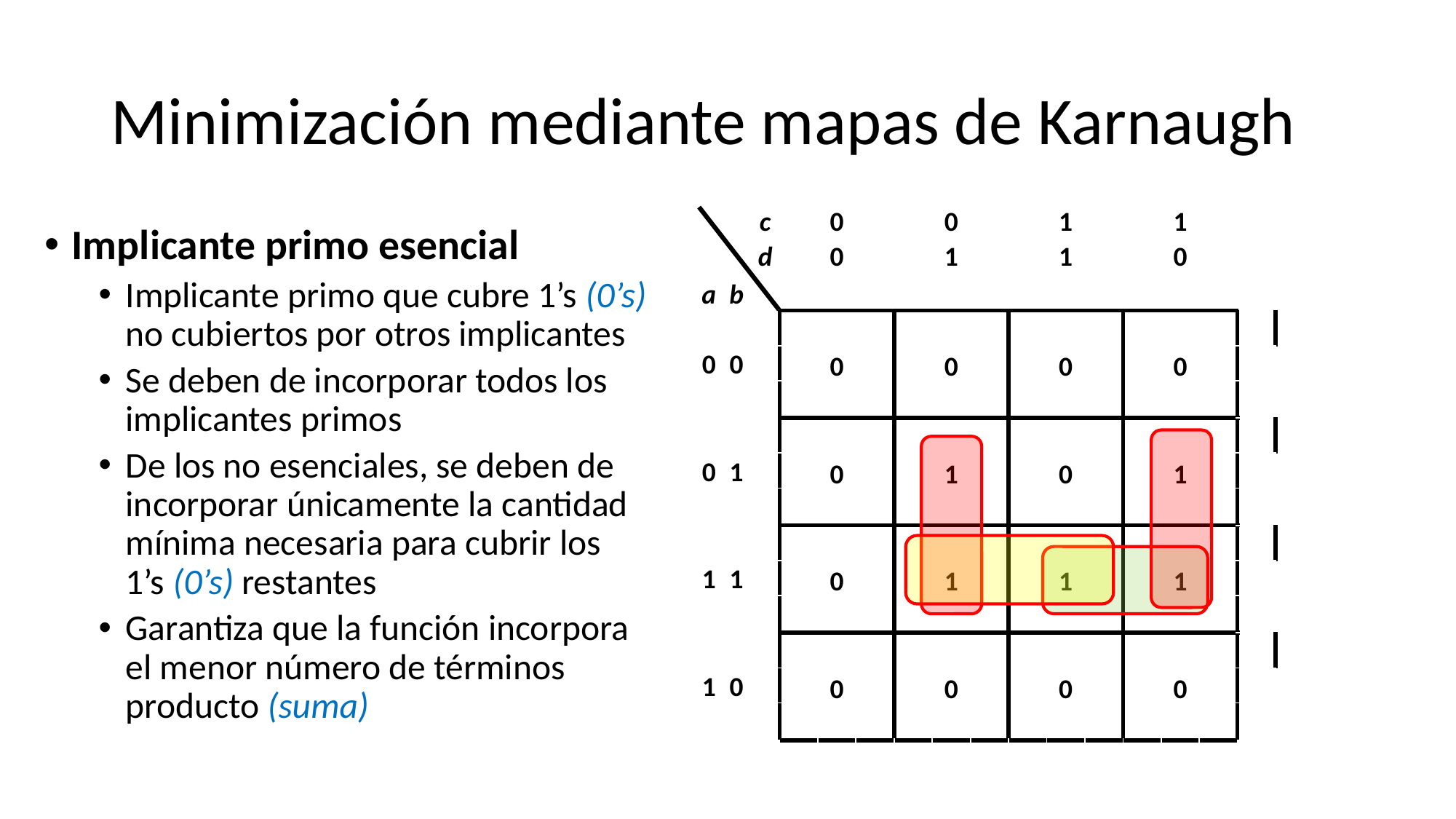

# Minimización mediante mapas de Karnaugh
|  |  |  |  |  |  |  |  |  |  |  |  |  |  |  |  |  |
| --- | --- | --- | --- | --- | --- | --- | --- | --- | --- | --- | --- | --- | --- | --- | --- | --- |
|  |  |  | c |  | 0 |  |  | 0 |  |  | 1 |  |  | 1 |  |  |
|  |  |  | d |  | 0 |  |  | 1 |  |  | 1 |  |  | 0 |  |  |
|  | a | b |  |  |  |  |  |  |  |  |  |  |  |  |  |  |
|  |  |  |  | 0 |  |  | 0 |  |  | 0 |  |  | 0 |  |  |  |
|  | 0 | 0 |  |  |  |  |  |  |  |  |  |  |  |  |  |  |
|  |  |  |  |  |  |  |  |  |  |  |  |  |  |  |  |  |
|  |  |  |  | 0 |  |  | 1 |  |  | 0 |  |  | 1 |  |  |  |
|  | 0 | 1 |  |  |  |  |  |  |  |  |  |  |  |  |  |  |
|  |  |  |  |  |  |  |  |  |  |  |  |  |  |  |  |  |
|  |  |  |  | 0 |  |  | 1 |  |  | 1 |  |  | 1 |  |  |  |
|  | 1 | 1 |  |  |  |  |  |  |  |  |  |  |  |  |  |  |
|  |  |  |  |  |  |  |  |  |  |  |  |  |  |  |  |  |
|  |  |  |  | 0 |  |  | 0 |  |  | 0 |  |  | 0 |  |  |  |
|  | 1 | 0 |  |  |  |  |  |  |  |  |  |  |  |  |  |  |
|  |  |  |  |  |  |  |  |  |  |  |  |  |  |  |  |  |
|  |  |  |  |  |  |  |  |  |  |  |  |  |  |  |  |  |
Implicante primo esencial
Implicante primo que cubre 1’s (0’s) no cubiertos por otros implicantes
Se deben de incorporar todos los implicantes primos
De los no esenciales, se deben de incorporar únicamente la cantidad mínima necesaria para cubrir los 1’s (0’s) restantes
Garantiza que la función incorpora el menor número de términos producto (suma)